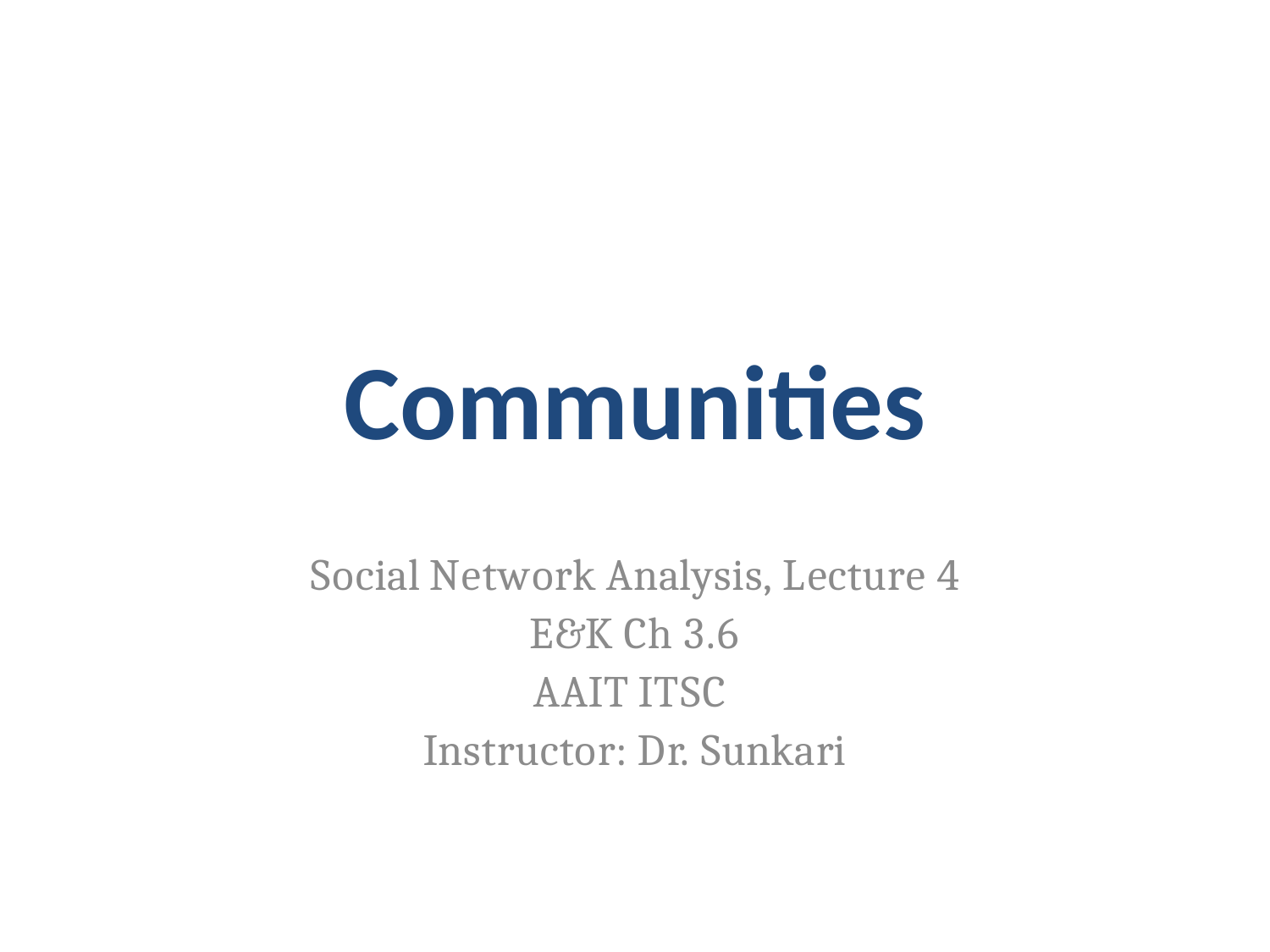

# Communities
Social Network Analysis, Lecture 4
E&K Ch 3.6
AAIT ITSC
Instructor: Dr. Sunkari